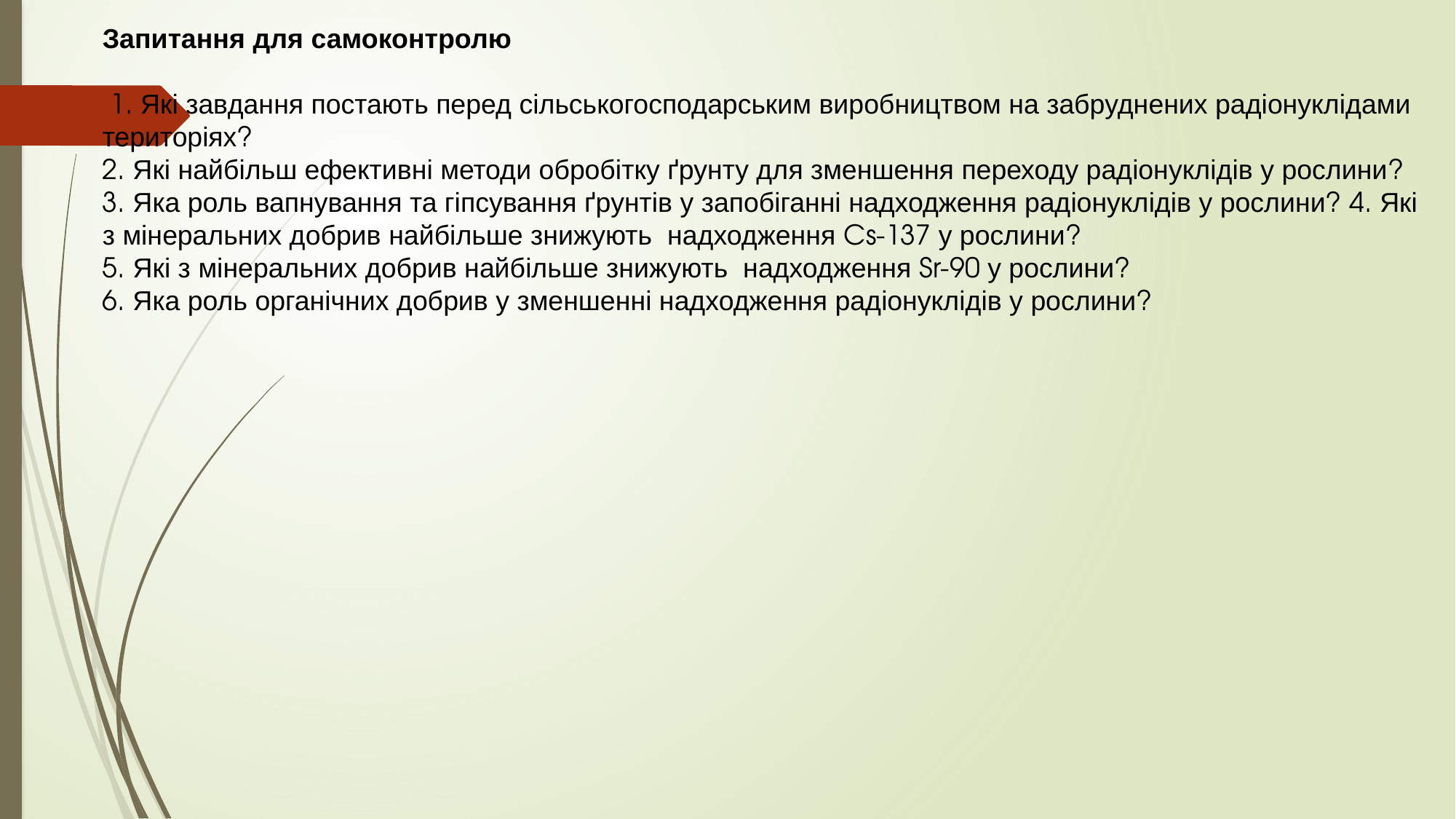

Запитання для самоконтролю

 1. Які завдання постають перед сільськогосподарським виробництвом на забруднених радіонуклідами територіях?
2. Які найбільш ефективні методи обробітку ґрунту для зменшення переходу радіонуклідів у рослини?
3. Яка роль вапнування та гіпсування ґрунтів у запобіганні надходження радіонуклідів у рослини? 4. Які з мінеральних добрив найбільше знижують  надходження Cs-137 у рослини?
5. Які з мінеральних добрив найбільше знижують  надходження Sr-90 у рослини?
6. Яка роль органічних добрив у зменшенні надходження радіонуклідів у рослини?